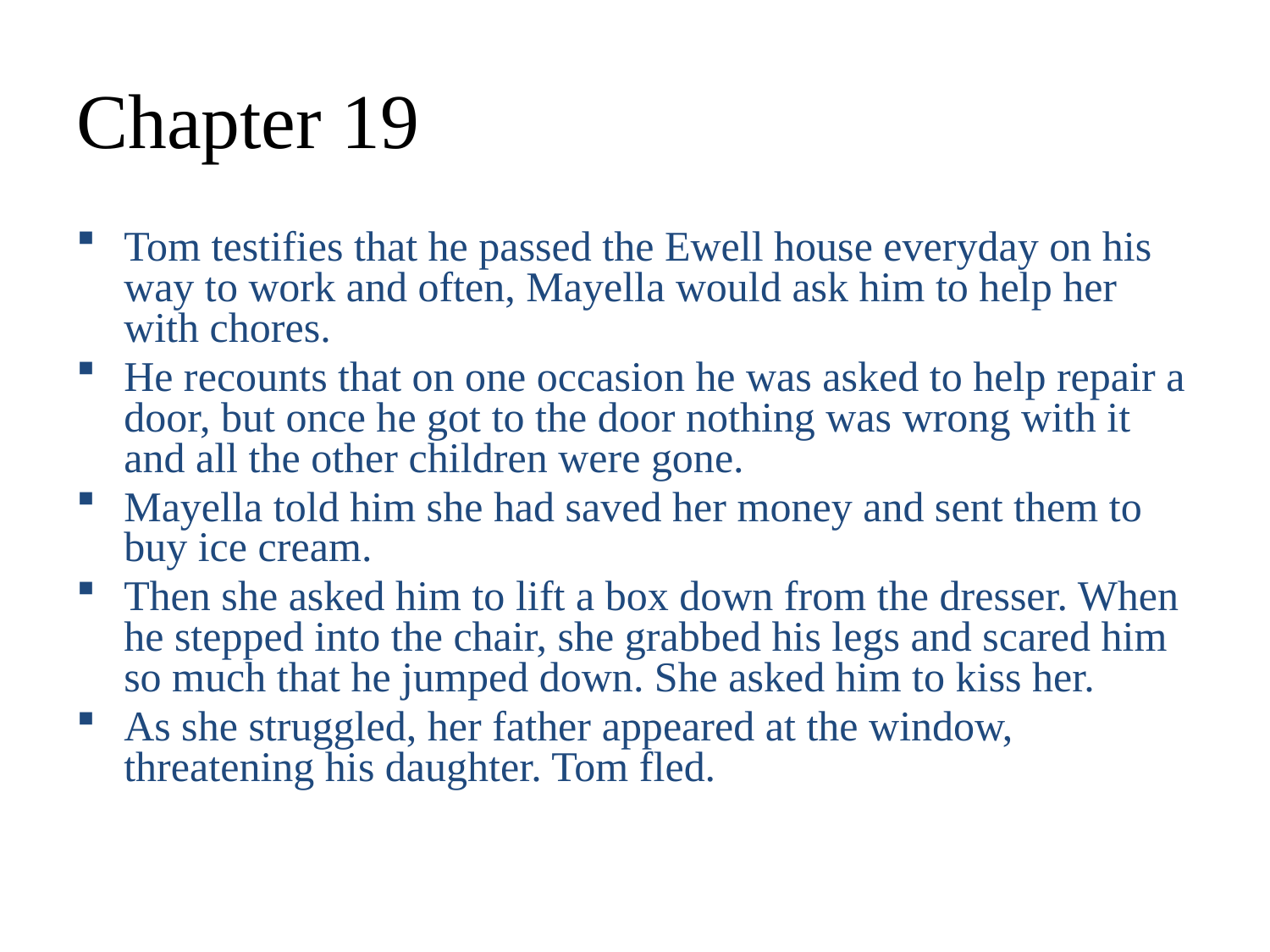

# Chapter 19
Tom testifies that he passed the Ewell house everyday on his way to work and often, Mayella would ask him to help her with chores.
He recounts that on one occasion he was asked to help repair a door, but once he got to the door nothing was wrong with it and all the other children were gone.
Mayella told him she had saved her money and sent them to buy ice cream.
Then she asked him to lift a box down from the dresser. When he stepped into the chair, she grabbed his legs and scared him so much that he jumped down. She asked him to kiss her.
As she struggled, her father appeared at the window, threatening his daughter. Tom fled.